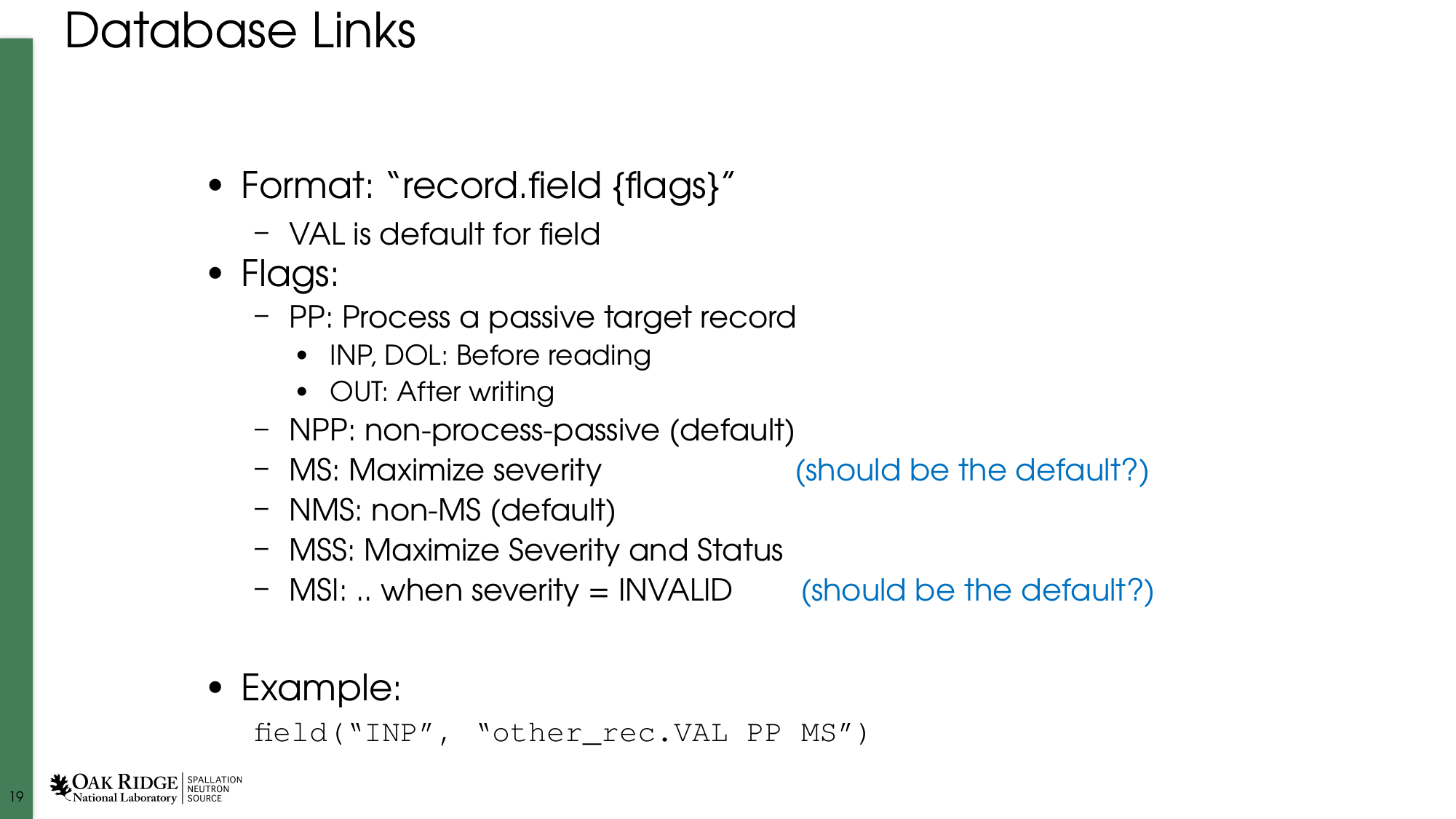

# Database Links
Format: “record.field {flags}”
VAL is default for field
Flags:
PP: Process a passive target record
INP, DOL: Before reading
OUT: After writing
NPP: non-process-passive (default)
MS: Maximize severity                       (should be the default?)
NMS: non-MS (default)
MSS: Maximize Severity and Status
MSI: .. when severity = INVALID        (should be the default?)

Example:
field(“INP”, “other_rec.VAL PP MS”)